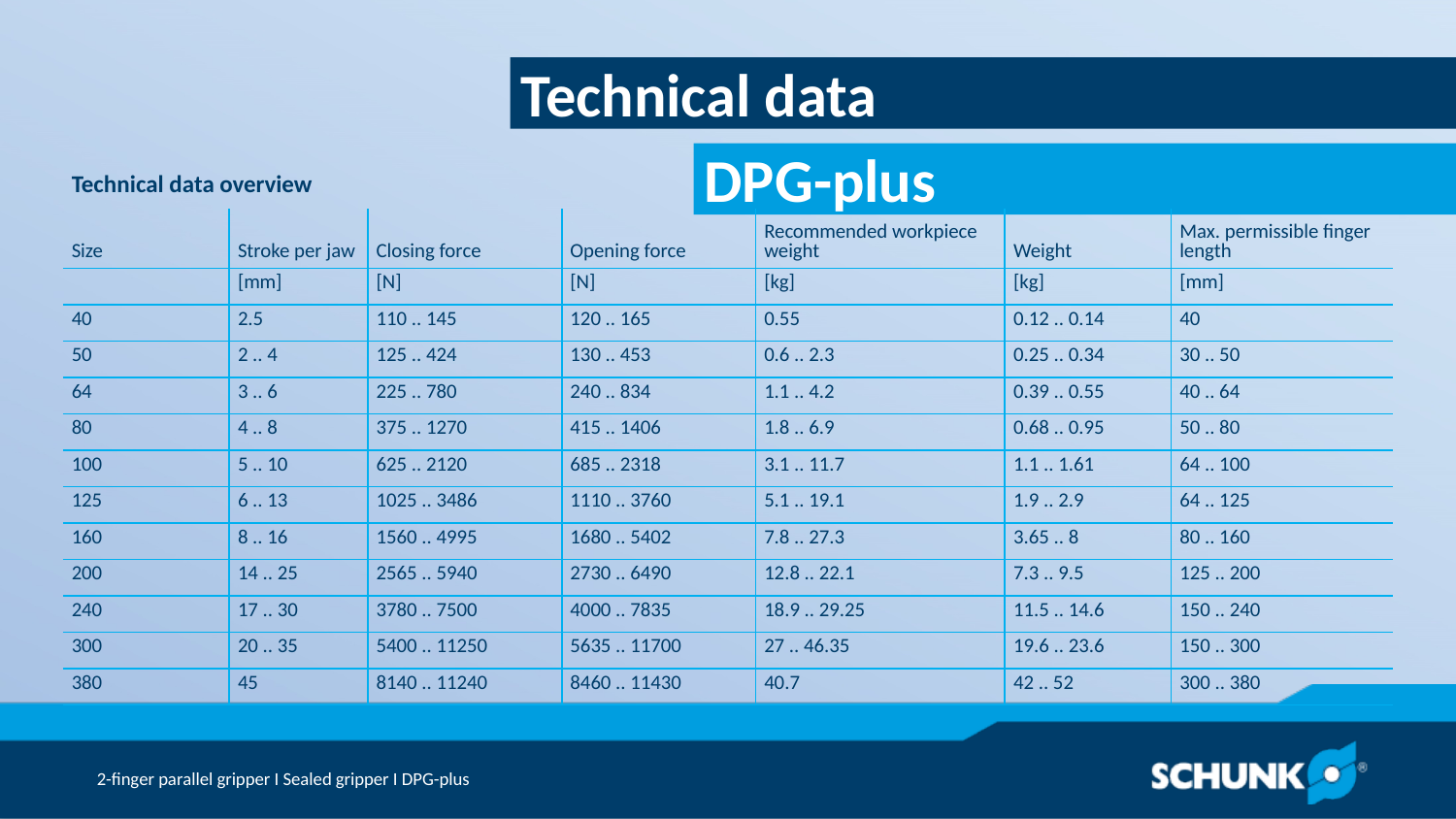

Technical data
| Technical data overview |  |  |  |  |  |  |
| --- | --- | --- | --- | --- | --- | --- |
| Size | Stroke per jaw | Closing force | Opening force | Recommended workpiece weight | Weight | Max. permissible finger length |
|  | [mm] | [N] | [N] | [kg] | [kg] | [mm] |
| 40 | 2.5 | 110 .. 145 | 120 .. 165 | 0.55 | 0.12 .. 0.14 | 40 |
| 50 | 2 .. 4 | 125 .. 424 | 130 .. 453 | 0.6 .. 2.3 | 0.25 .. 0.34 | 30 .. 50 |
| 64 | 3 .. 6 | 225 .. 780 | 240 .. 834 | 1.1 .. 4.2 | 0.39 .. 0.55 | 40 .. 64 |
| 80 | 4 .. 8 | 375 .. 1270 | 415 .. 1406 | 1.8 .. 6.9 | 0.68 .. 0.95 | 50 .. 80 |
| 100 | 5 .. 10 | 625 .. 2120 | 685 .. 2318 | 3.1 .. 11.7 | 1.1 .. 1.61 | 64 .. 100 |
| 125 | 6 .. 13 | 1025 .. 3486 | 1110 .. 3760 | 5.1 .. 19.1 | 1.9 .. 2.9 | 64 .. 125 |
| 160 | 8 .. 16 | 1560 .. 4995 | 1680 .. 5402 | 7.8 .. 27.3 | 3.65 .. 8 | 80 .. 160 |
| 200 | 14 .. 25 | 2565 .. 5940 | 2730 .. 6490 | 12.8 .. 22.1 | 7.3 .. 9.5 | 125 .. 200 |
| 240 | 17 .. 30 | 3780 .. 7500 | 4000 .. 7835 | 18.9 .. 29.25 | 11.5 .. 14.6 | 150 .. 240 |
| 300 | 20 .. 35 | 5400 .. 11250 | 5635 .. 11700 | 27 .. 46.35 | 19.6 .. 23.6 | 150 .. 300 |
| 380 | 45 | 8140 .. 11240 | 8460 .. 11430 | 40.7 | 42 .. 52 | 300 .. 380 |